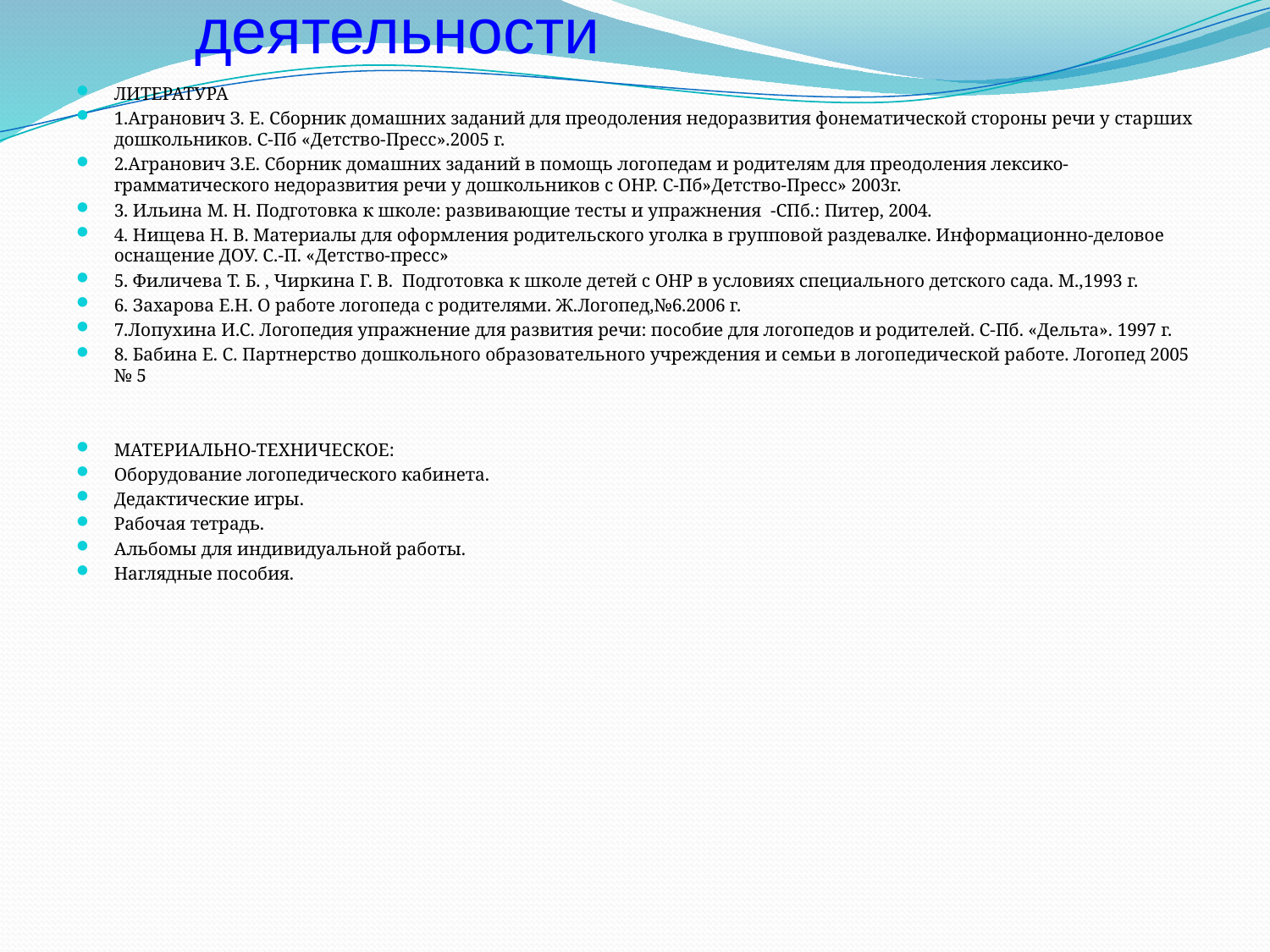

# Обеспечение проектной деятельности
ЛИТЕРАТУРА
1.Агранович З. Е. Сборник домашних заданий для преодоления недоразвития фонематической стороны речи у старших дошкольников. С-Пб «Детство-Пресс».2005 г.
2.Агранович З.Е. Сборник домашних заданий в помощь логопедам и родителям для преодоления лексико-грамматического недоразвития речи у дошкольников с ОНР. С-Пб»Детство-Пресс» 2003г.
3. Ильина М. Н. Подготовка к школе: развивающие тесты и упражнения  -СПб.: Питер, 2004.
4. Нищева Н. В. Материалы для оформления родительского уголка в групповой раздевалке. Информационно-деловое оснащение ДОУ. С.-П. «Детство-пресс»
5. Филичева Т. Б. , Чиркина Г. В.  Подготовка к школе детей с ОНР в условиях специального детского сада. М.,1993 г.
6. Захарова Е.Н. О работе логопеда с родителями. Ж.Логопед,№6.2006 г.
7.Лопухина И.С. Логопедия упражнение для развития речи: пособие для логопедов и родителей. С-Пб. «Дельта». 1997 г.
8. Бабина Е. С. Партнерство дошкольного образовательного учреждения и семьи в логопедической работе. Логопед 2005 № 5

МАТЕРИАЛЬНО-ТЕХНИЧЕСКОЕ:
Оборудование логопедического кабинета.
Дедактические игры.
Рабочая тетрадь.
Альбомы для индивидуальной работы.
Наглядные пособия.